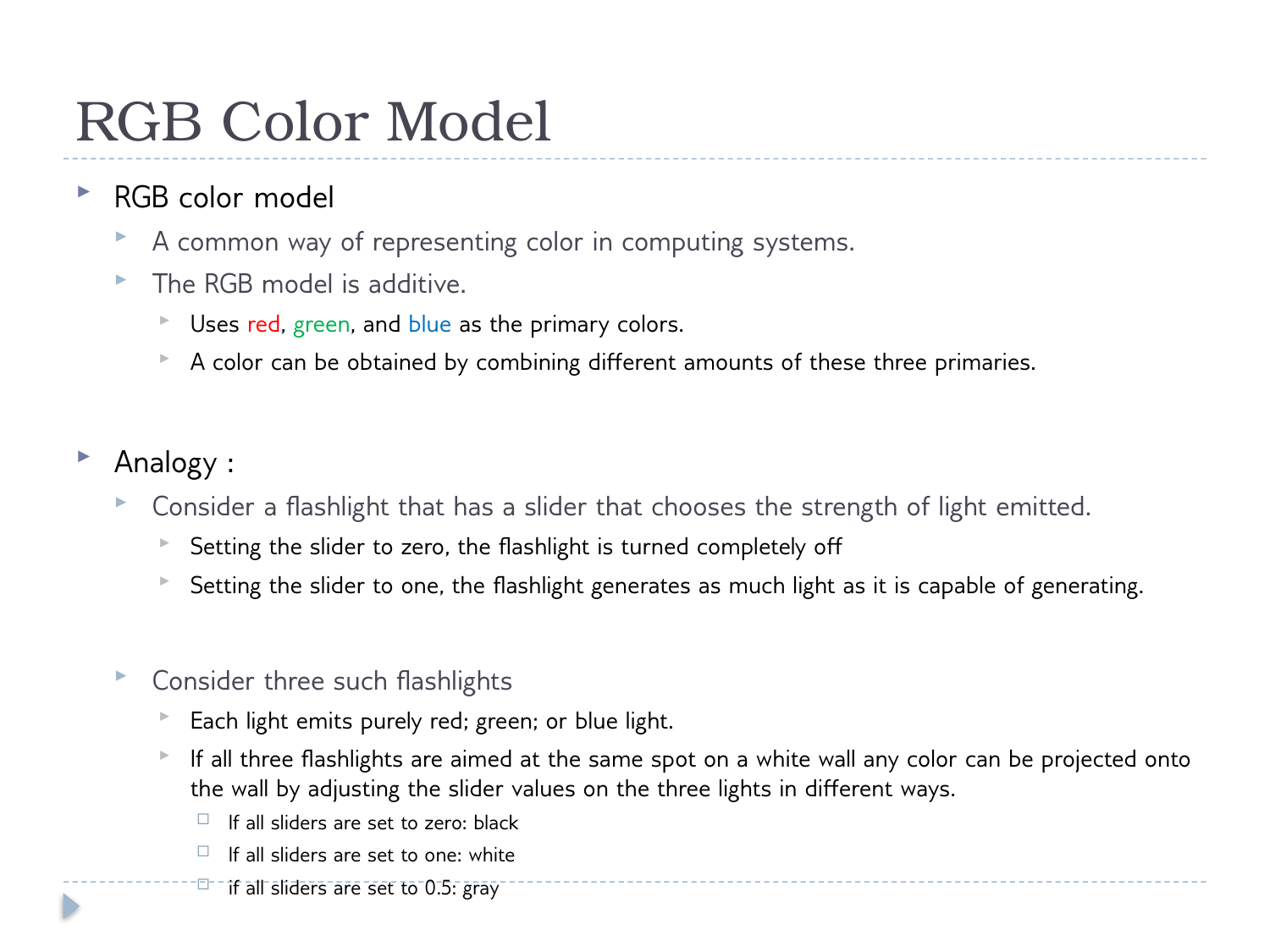

# RGB Color Model
RGB color model
A common way of representing color in computing systems.
The RGB model is additive.
Uses red, green, and blue as the primary colors.
A color can be obtained by combining different amounts of these three primaries.

Analogy :
Consider a ﬂashlight that has a slider that chooses the strength of light emitted.
Setting the slider to zero, the ﬂashlight is turned completely off
Setting the slider to one, the ﬂashlight generates as much light as it is capable of generating.

Consider three such ﬂashlights
Each light emits purely red; green; or blue light.
If all three ﬂashlights are aimed at the same spot on a white wall any color can be projected onto the wall by adjusting the slider values on the three lights in different ways.
If all sliders are set to zero: black
If all sliders are set to one: white
if all sliders are set to 0.5: gray